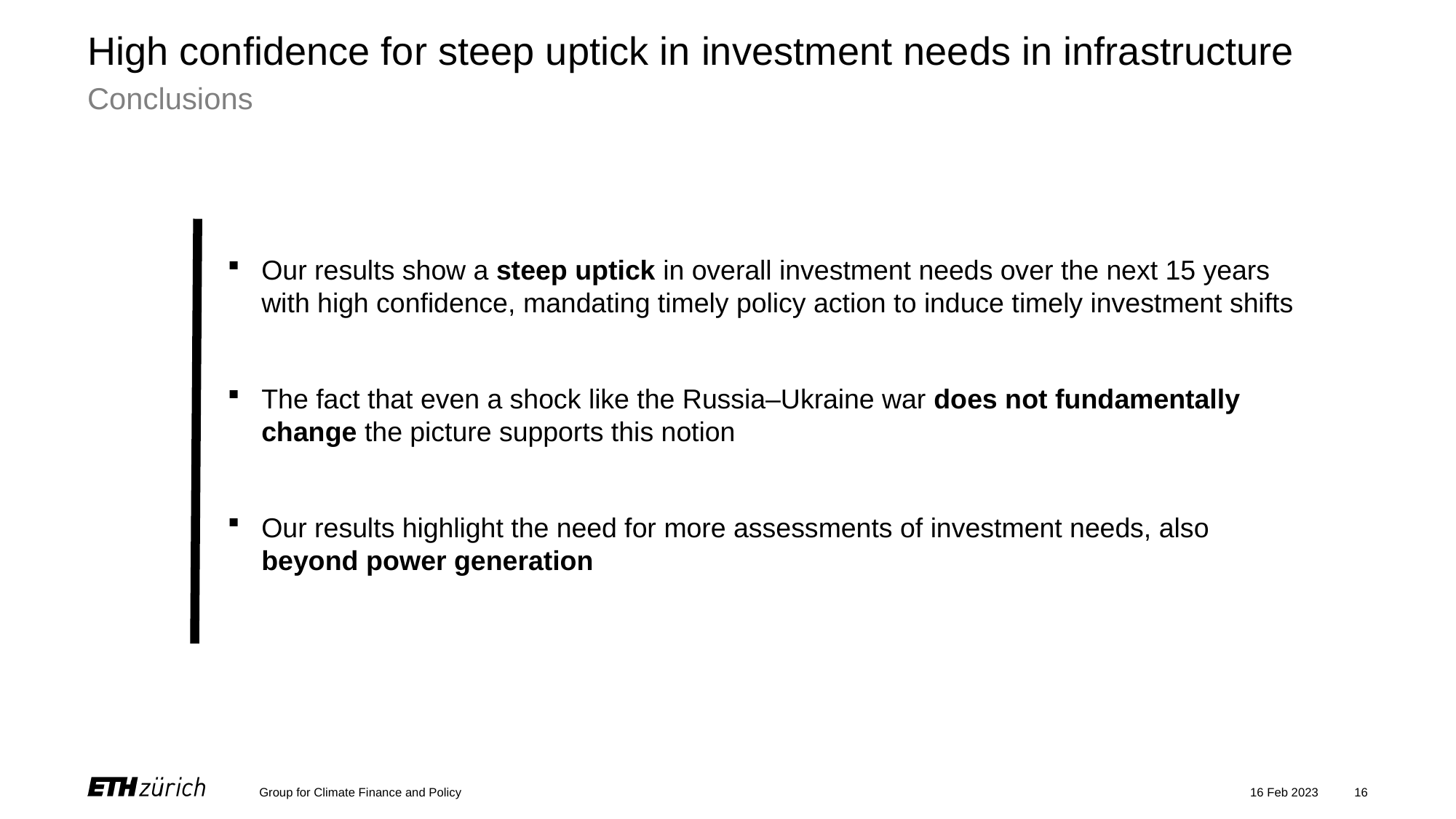

# High confidence for steep uptick in investment needs in infrastructure Conclusions
Our results show a steep uptick in overall investment needs over the next 15 years with high confidence, mandating timely policy action to induce timely investment shifts

The fact that even a shock like the Russia–Ukraine war does not fundamentally change the picture supports this notion

Our results highlight the need for more assessments of investment needs, also beyond power generation
Group for Climate Finance and Policy
16 Feb 2023
16